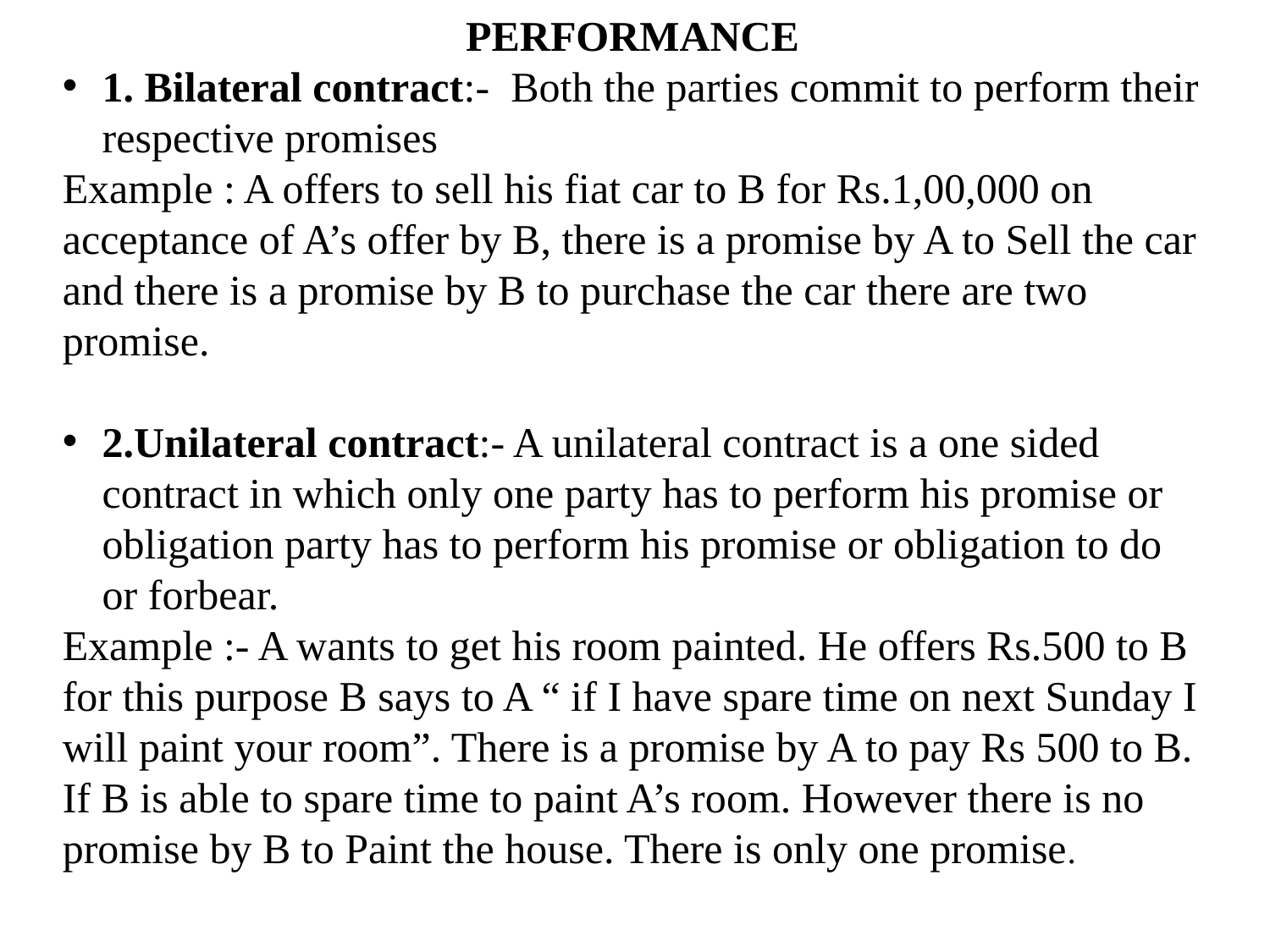

PERFORMANCE
1. Bilateral contract:-  Both the parties commit to perform their respective promises
Example : A offers to sell his fiat car to B for Rs.1,00,000 on acceptance of A’s offer by B, there is a promise by A to Sell the car and there is a promise by B to purchase the car there are two promise.

2.Unilateral contract:- A unilateral contract is a one sided contract in which only one party has to perform his promise or obligation party has to perform his promise or obligation to do or forbear.
Example :- A wants to get his room painted. He offers Rs.500 to B for this purpose B says to A “ if I have spare time on next Sunday I will paint your room”. There is a promise by A to pay Rs 500 to B. If B is able to spare time to paint A’s room. However there is no promise by B to Paint the house. There is only one promise.